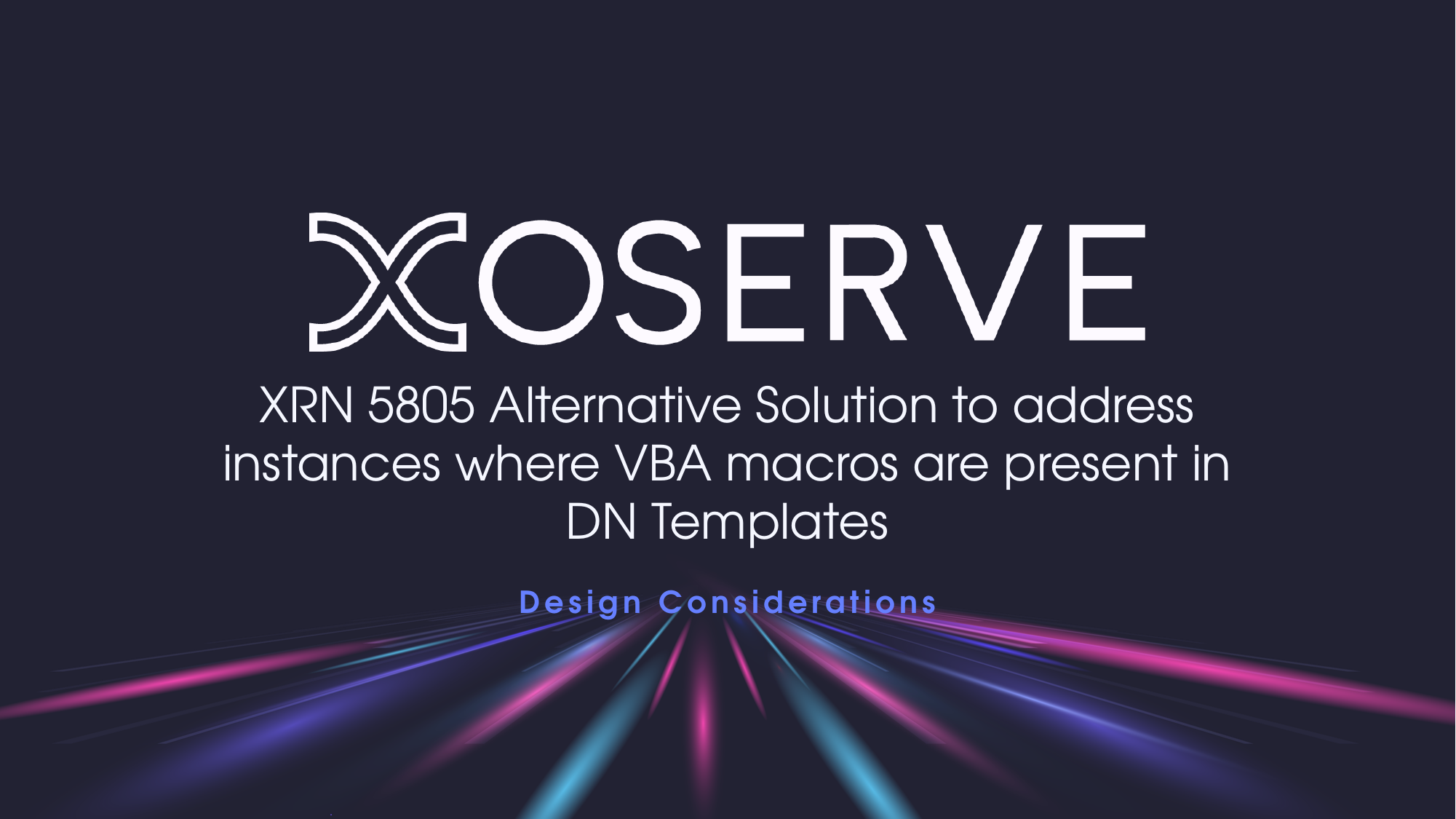

# XRN 5805 Alternative Solution to address instances where VBA macros are present in DN Templates
Design Considerations